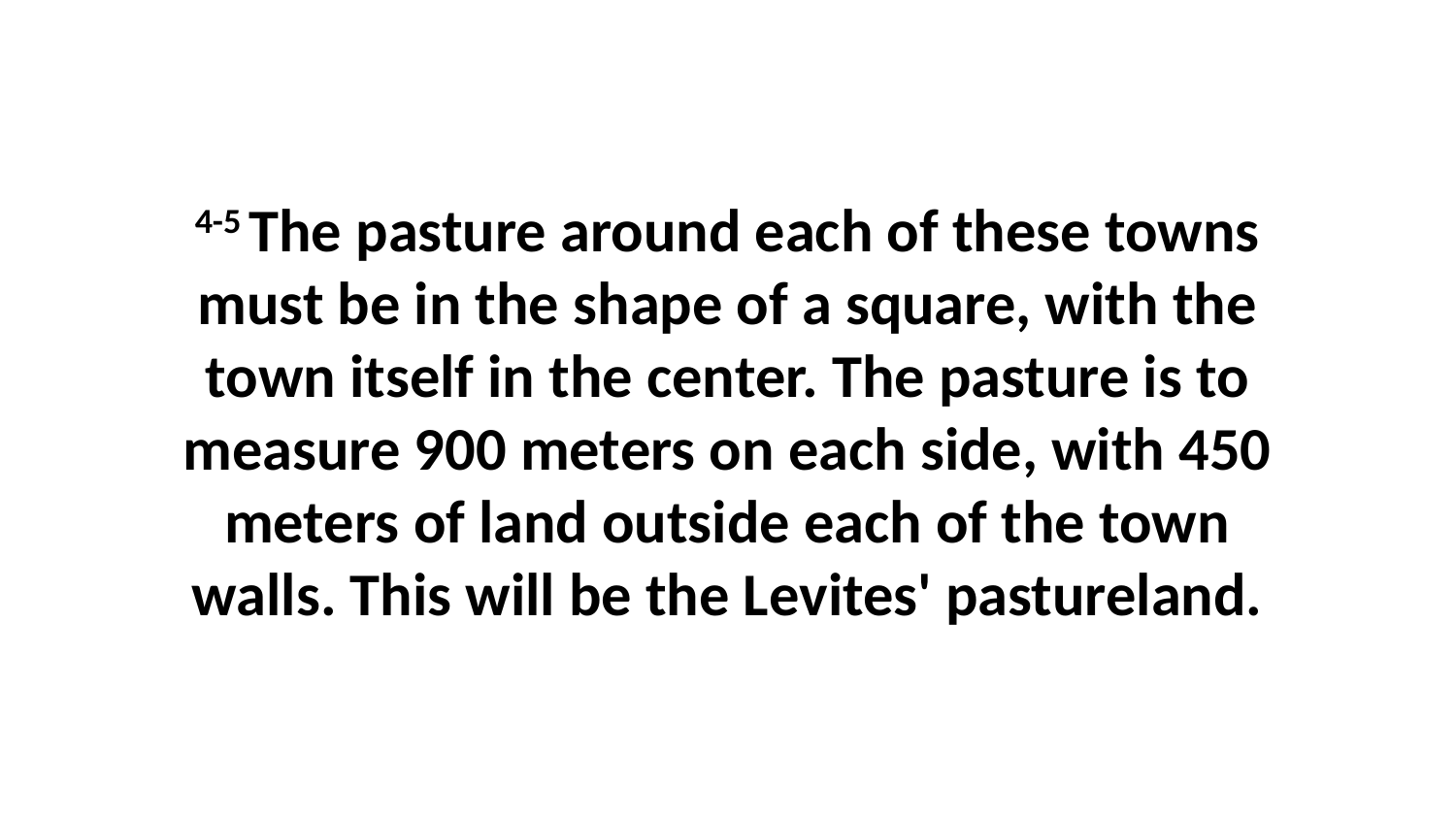

4-5 The pasture around each of these towns must be in the shape of a square, with the town itself in the center. The pasture is to measure 900 meters on each side, with 450 meters of land outside each of the town walls. This will be the Levites' pastureland.